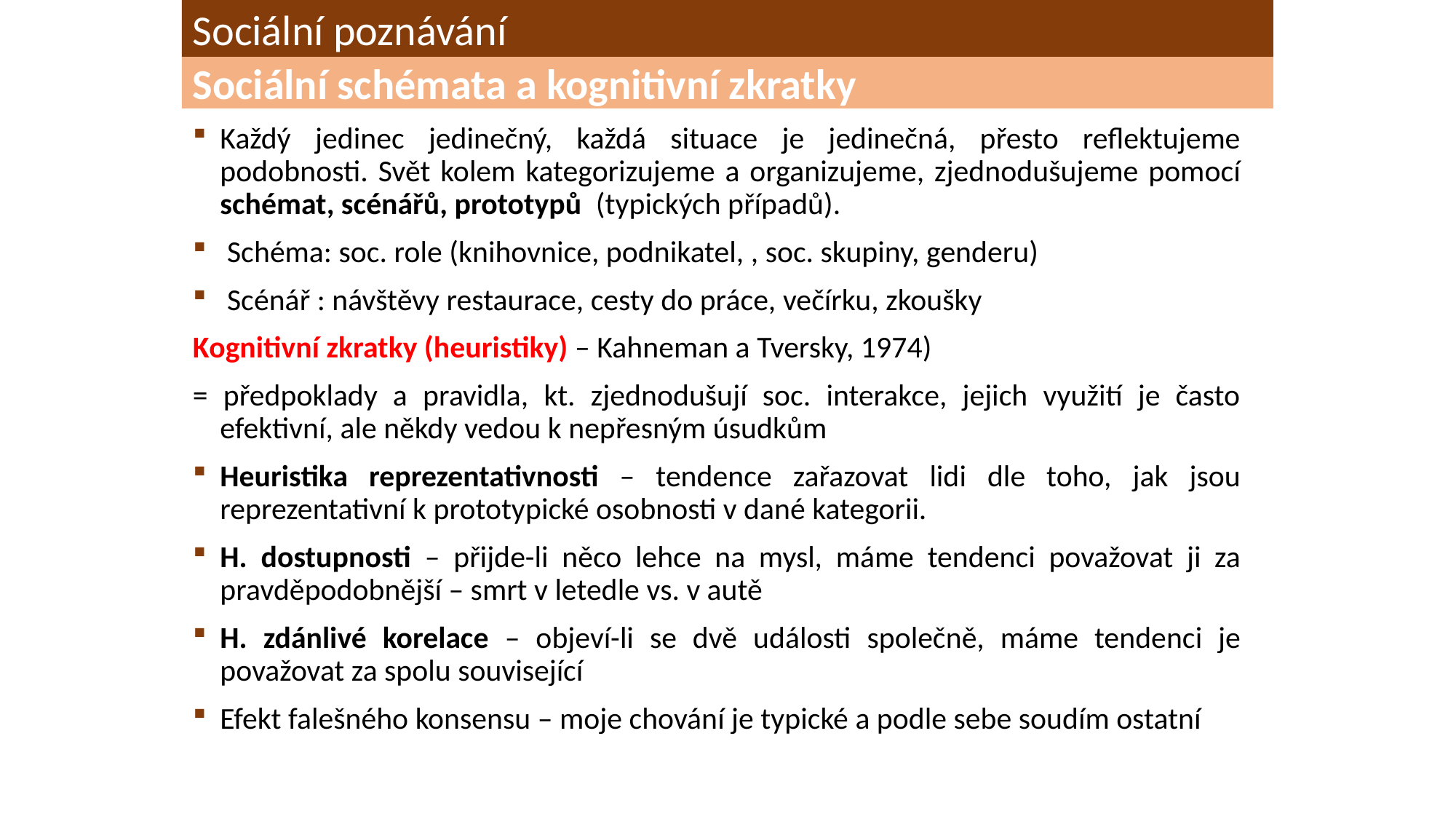

Sociální poznávání
Sociální schémata a kognitivní zkratky
Každý jedinec jedinečný, každá situace je jedinečná, přesto reflektujeme podobnosti. Svět kolem kategorizujeme a organizujeme, zjednodušujeme pomocí schémat, scénářů, prototypů  (typických případů).
 Schéma: soc. role (knihovnice, podnikatel, , soc. skupiny, genderu)
 Scénář : návštěvy restaurace, cesty do práce, večírku, zkoušky
Kognitivní zkratky (heuristiky) – Kahneman a Tversky, 1974)
= předpoklady a pravidla, kt. zjednodušují soc. interakce, jejich využití je často efektivní, ale někdy vedou k nepřesným úsudkům
Heuristika reprezentativnosti – tendence zařazovat lidi dle toho, jak jsou reprezentativní k prototypické osobnosti v dané kategorii.
H. dostupnosti – přijde-li něco lehce na mysl, máme tendenci považovat ji za pravděpodobnější – smrt v letedle vs. v autě
H. zdánlivé korelace – objeví-li se dvě události společně, máme tendenci je považovat za spolu související
Efekt falešného konsensu – moje chování je typické a podle sebe soudím ostatní